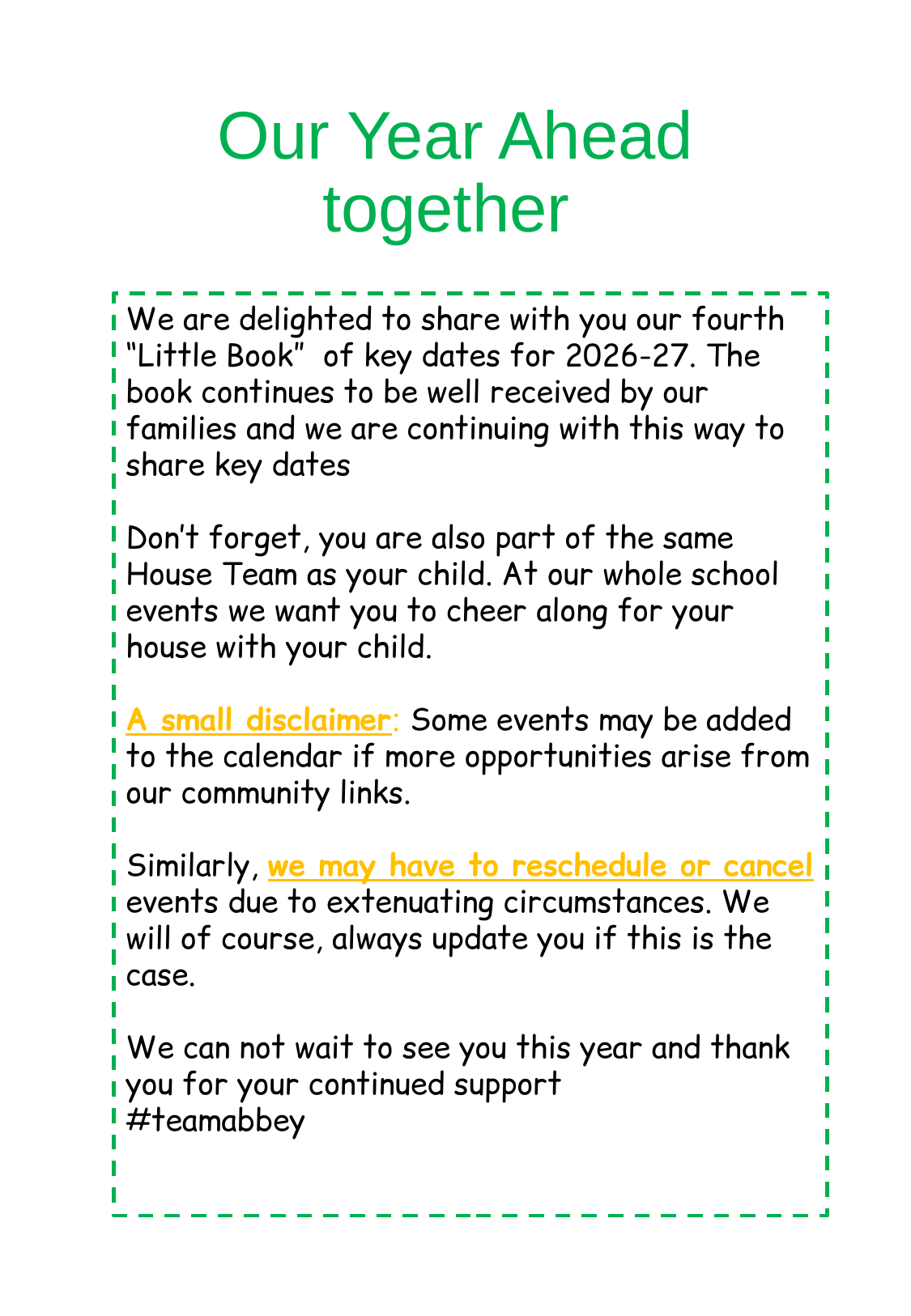

Our Year Ahead together
We are delighted to share with you our fourth  “Little Book”  of key dates for 2026-27. The book continues to be well received by our families and we are continuing with this way to share key dates

Don’t forget, you are also part of the same House Team as your child. At our whole school events we want you to cheer along for your house with your child.

A small disclaimer: Some events may be added to the calendar if more opportunities arise from our community links.

Similarly, we may have to reschedule or cancel events due to extenuating circumstances. We will of course, always update you if this is the case.

We can not wait to see you this year and thank you for your continued support
#teamabbey